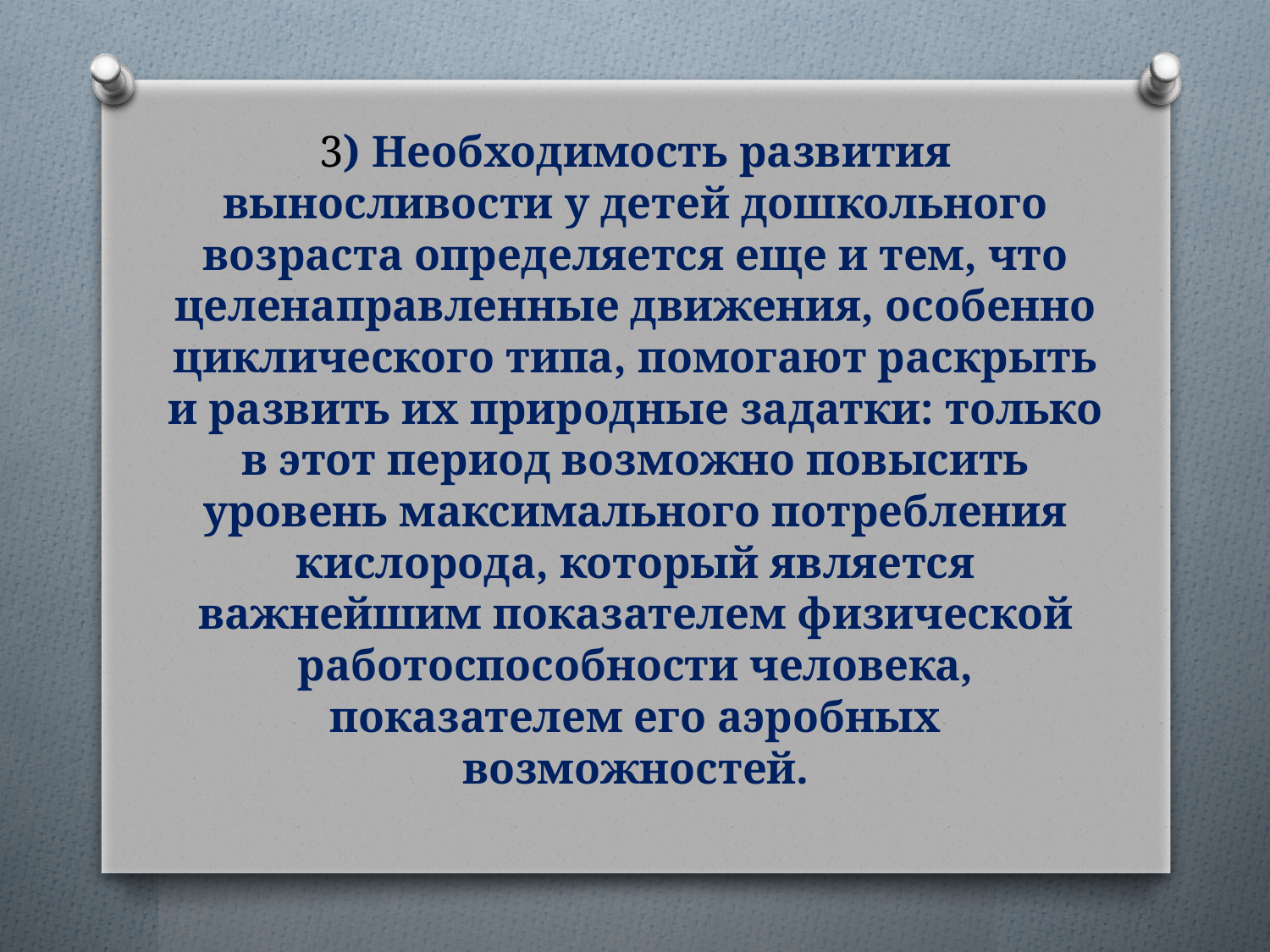

# 3) Необходимость развития выносливости у детей дошкольного возраста определяется еще и тем, что целенаправленные движения, особенно циклического типа, помогают раскрыть и развить их природные задатки: только в этот период возможно повысить уровень максимального потребления кислорода, который является важнейшим показателем физической работоспособности человека, показателем его аэробных возможностей.